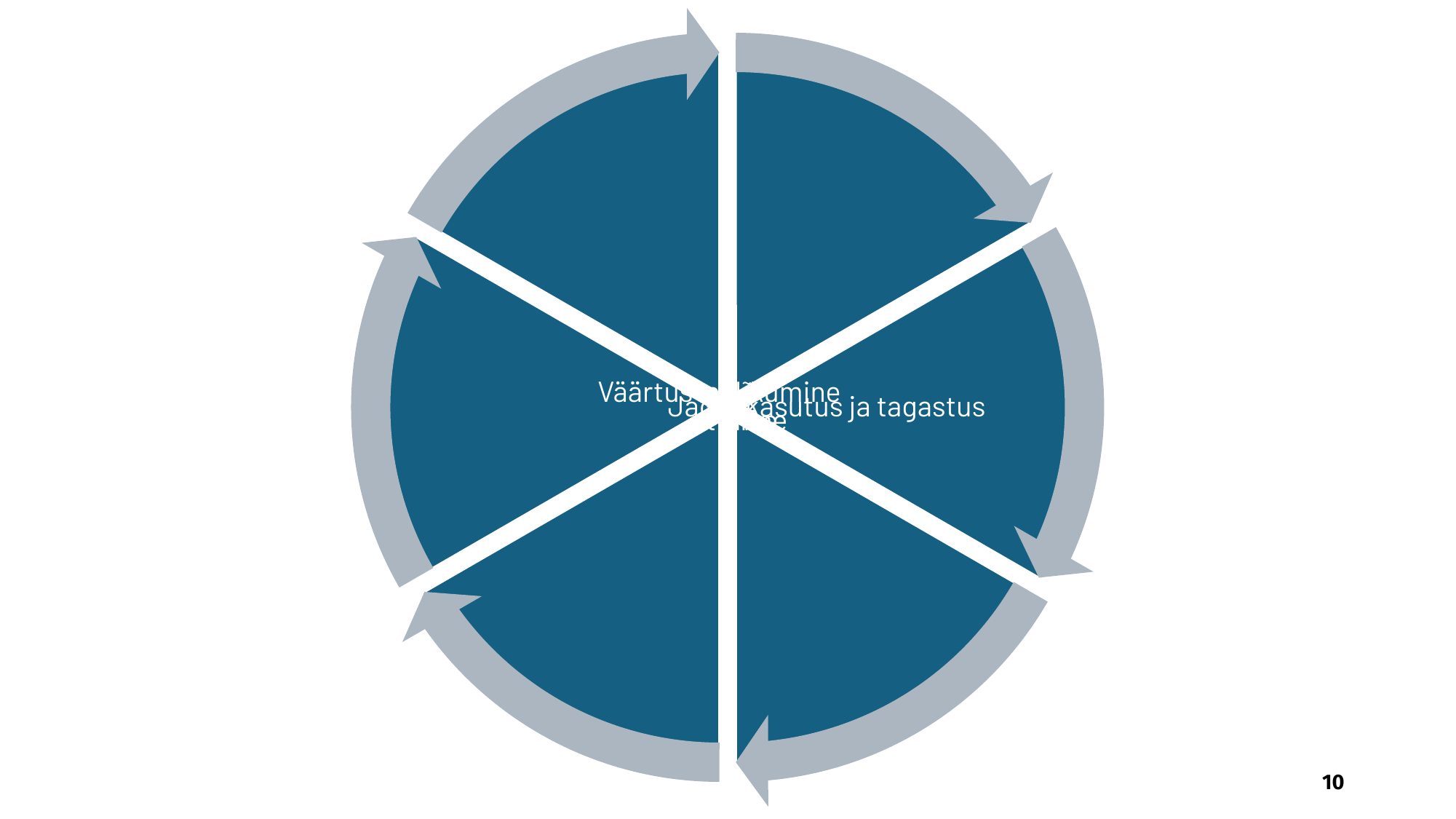

Tarbija ja lõpptoode
Uuskasutus, korduvkasutus ja tagastus
Ostmine
Tootmine
Jaotus
Väärtus-pakkumine
10